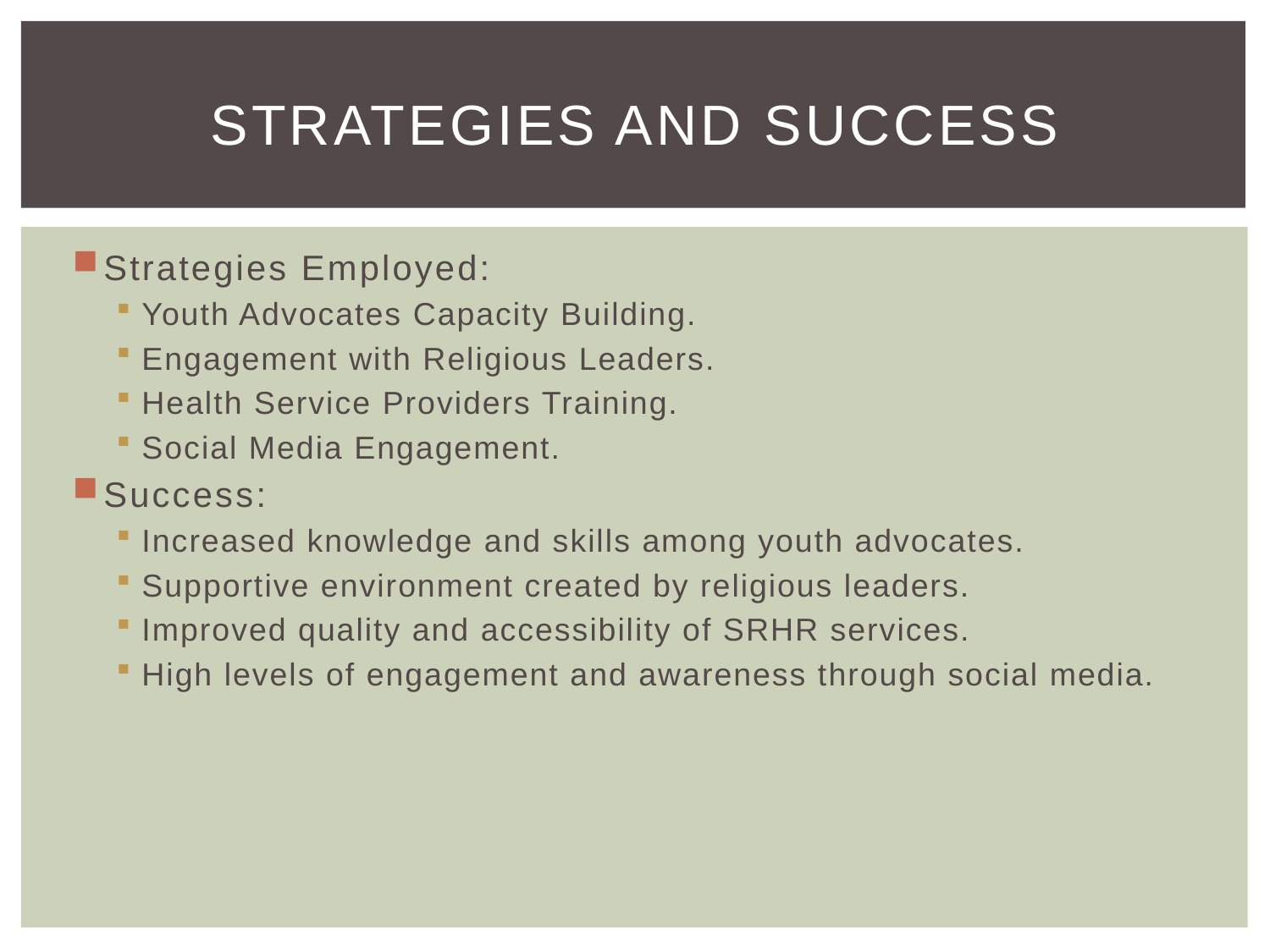

# Strategies and Success
Strategies Employed:
Youth Advocates Capacity Building.
Engagement with Religious Leaders.
Health Service Providers Training.
Social Media Engagement.
Success:
Increased knowledge and skills among youth advocates.
Supportive environment created by religious leaders.
Improved quality and accessibility of SRHR services.
High levels of engagement and awareness through social media.